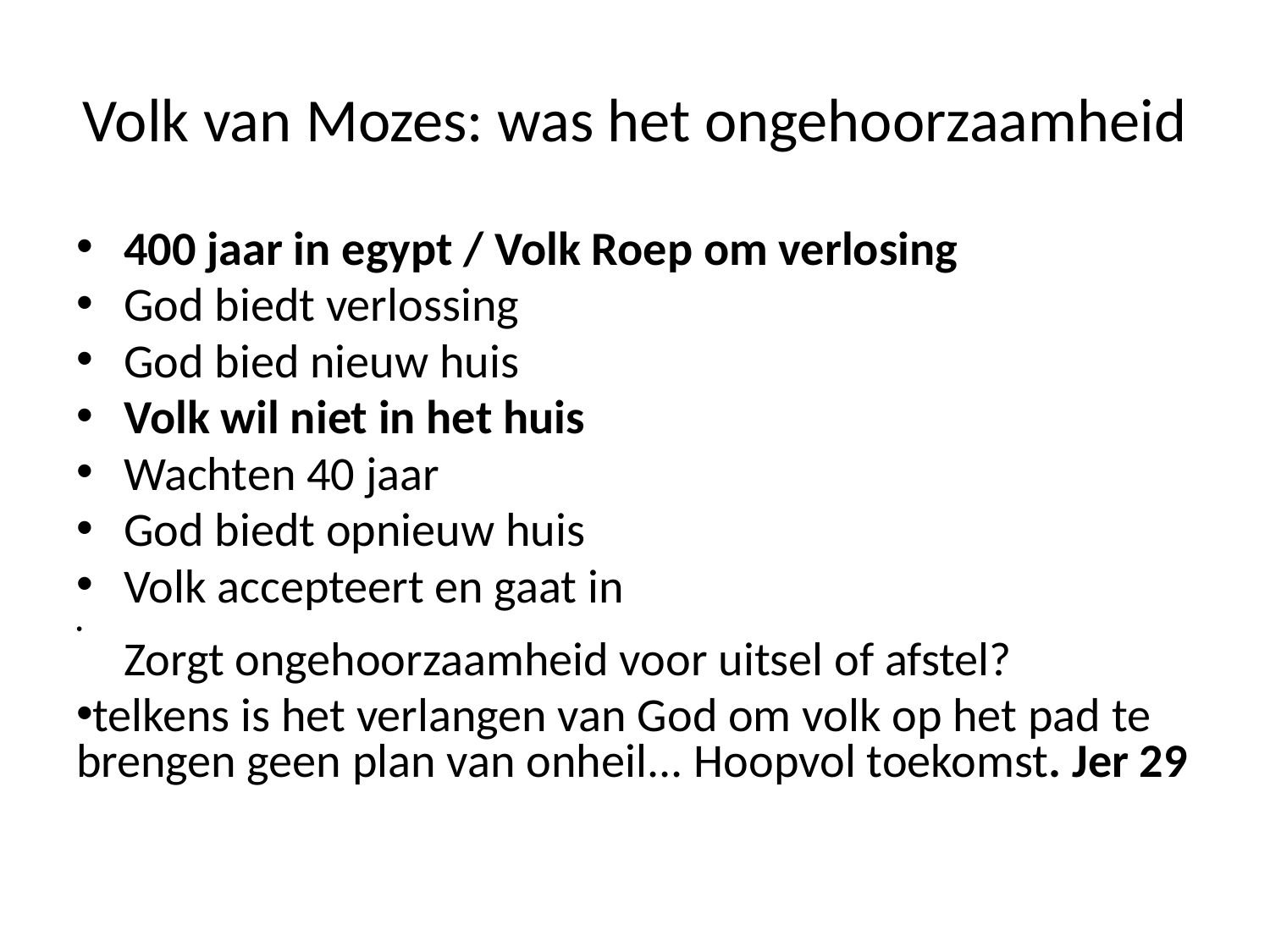

# Volk van Mozes: was het ongehoorzaamheid
400 jaar in egypt / Volk Roep om verlosing
God biedt verlossing
God bied nieuw huis
Volk wil niet in het huis
Wachten 40 jaar
God biedt opnieuw huis
Volk accepteert en gaat in
Zorgt ongehoorzaamheid voor uitsel of afstel?
telkens is het verlangen van God om volk op het pad te brengen geen plan van onheil... Hoopvol toekomst. Jer 29